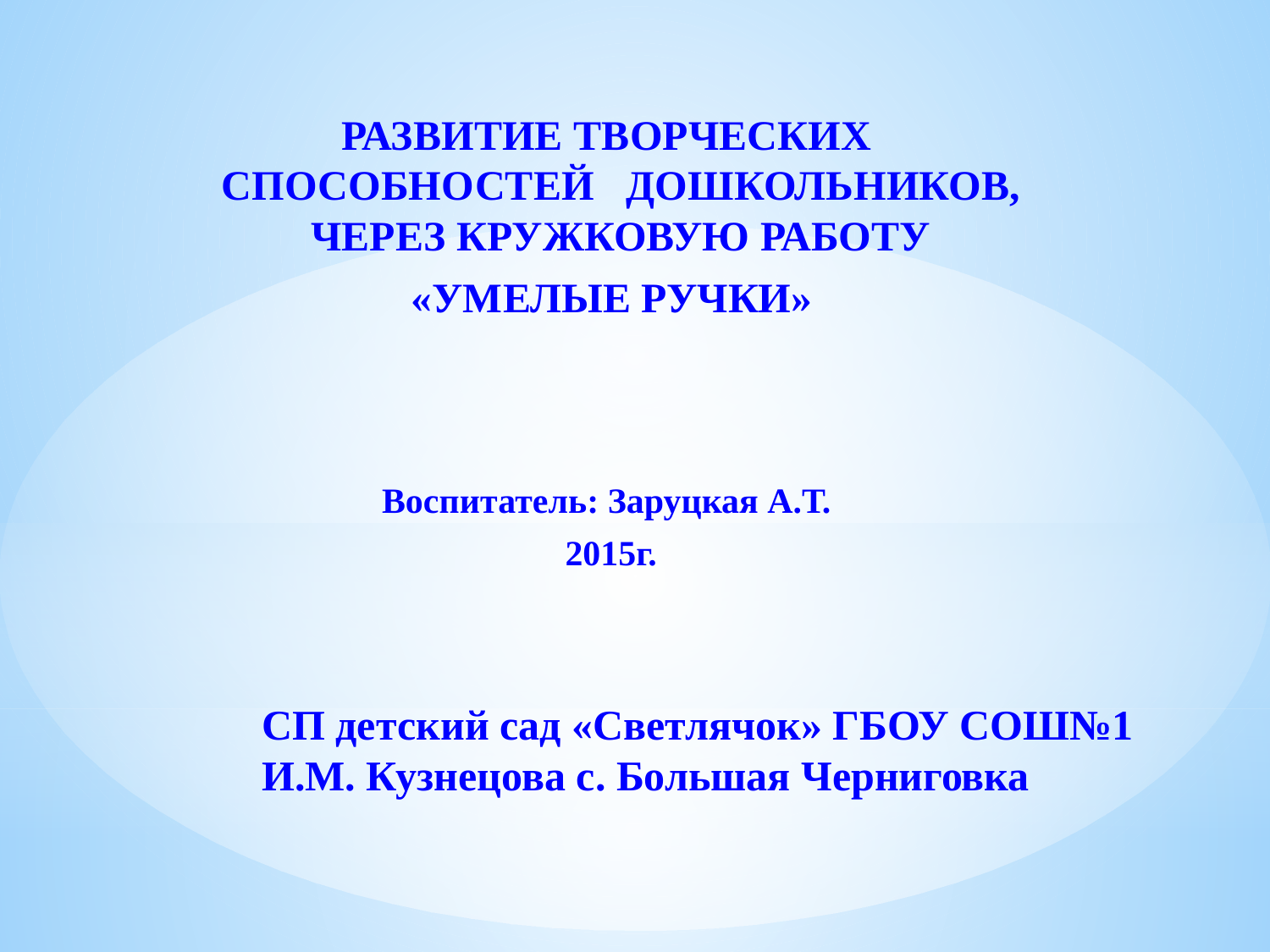

РАЗВИТИЕ ТВОРЧЕСКИХ СПОСОБНОСТЕЙ   ДОШКОЛЬНИКОВ, ЧЕРЕЗ КРУЖКОВУЮ РАБОТУ
 «УМЕЛЫЕ РУЧКИ»

Воспитатель: Заруцкая А.Т.
 2015г.

# СП детский сад «Светлячок» ГБОУ СОШ№1 И.М. Кузнецова с. Большая Черниговка